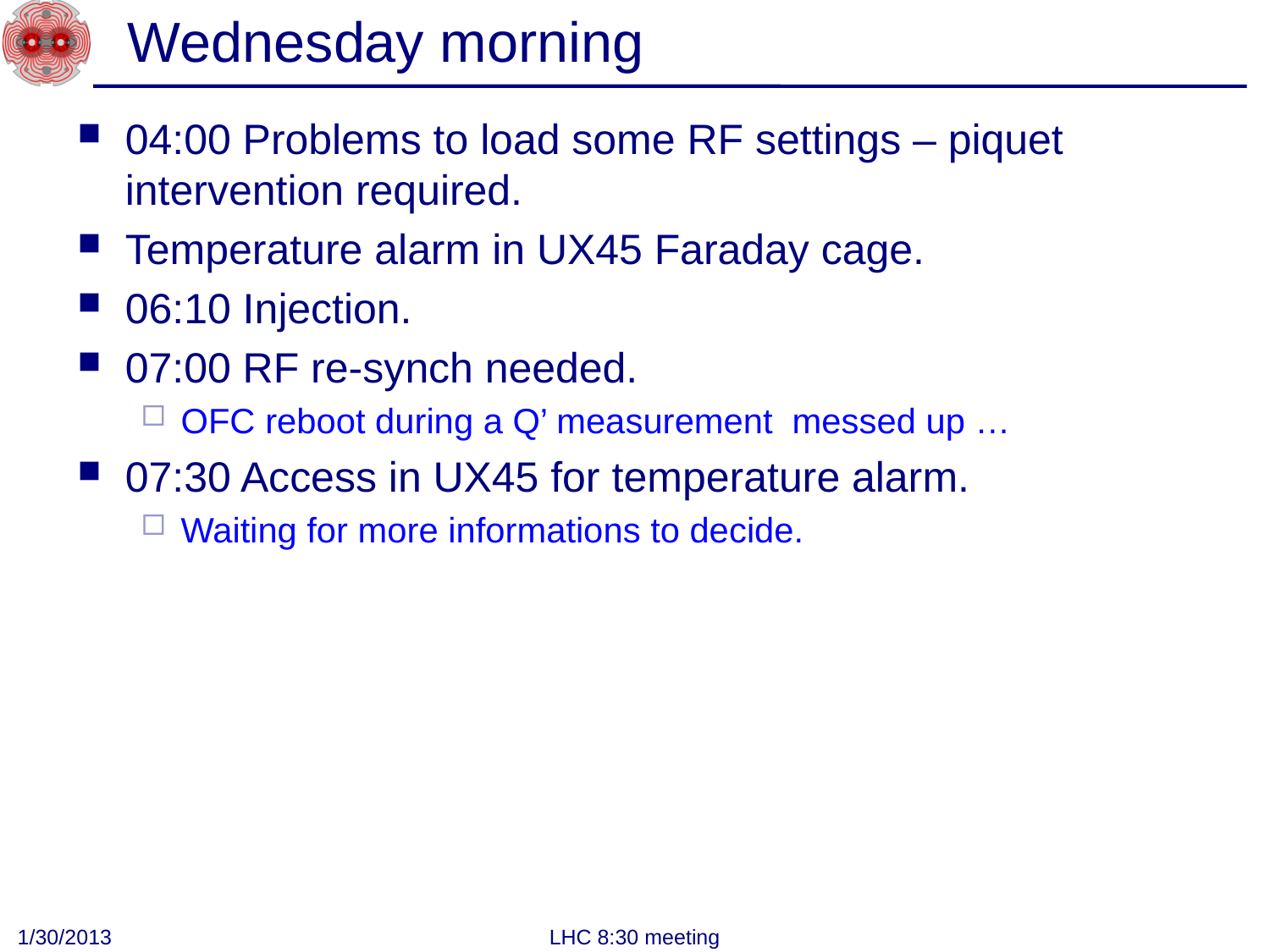

# Wednesday morning
04:00 Problems to load some RF settings – piquet intervention required.
Temperature alarm in UX45 Faraday cage.
06:10 Injection.
07:00 RF re-synch needed.
OFC reboot during a Q’ measurement  messed up …
07:30 Access in UX45 for temperature alarm.
Waiting for more informations to decide.
1/30/2013
LHC 8:30 meeting